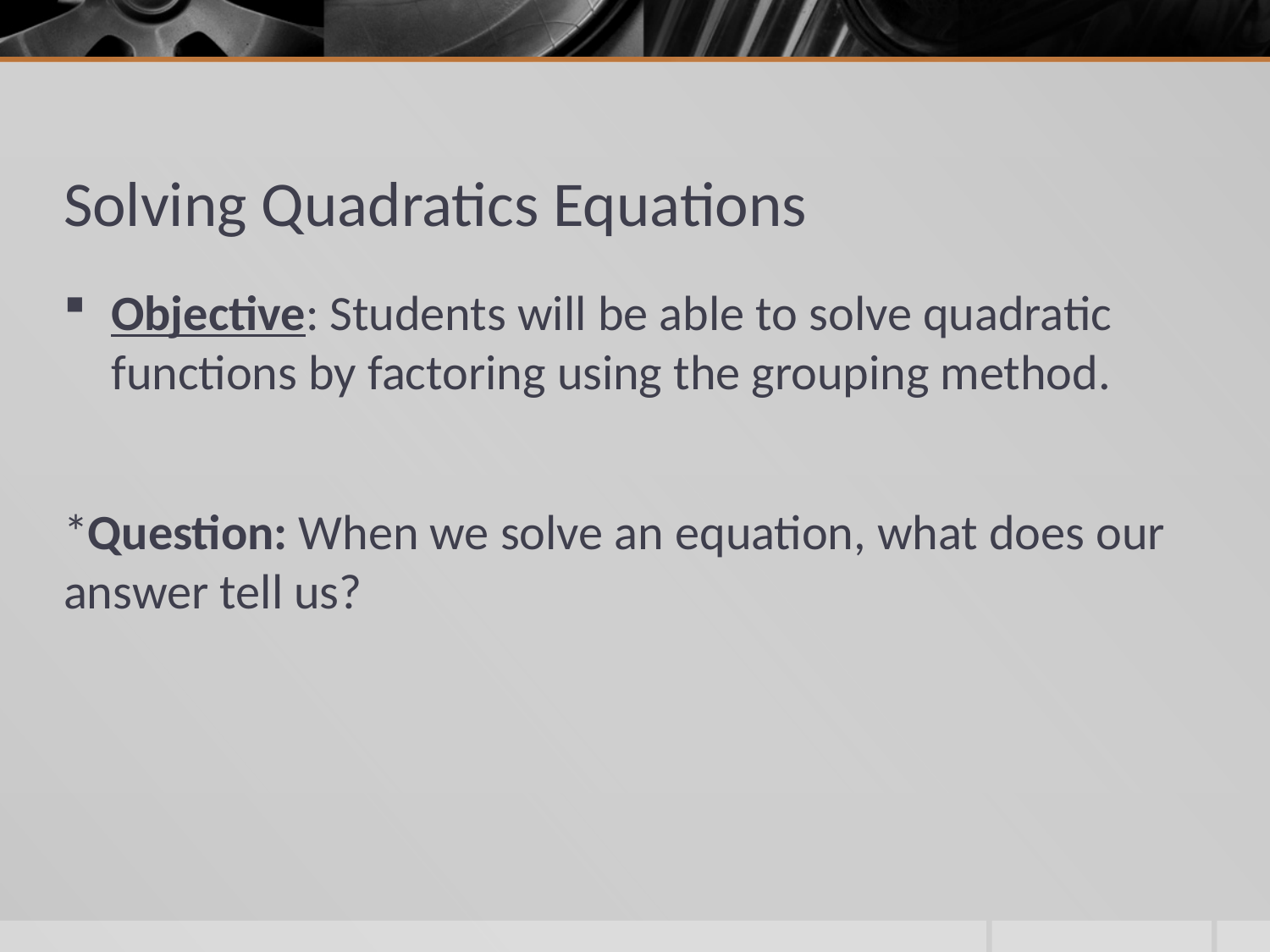

# Solving Quadratics Equations
Objective: Students will be able to solve quadratic functions by factoring using the grouping method.

*Question: When we solve an equation, what does our answer tell us?